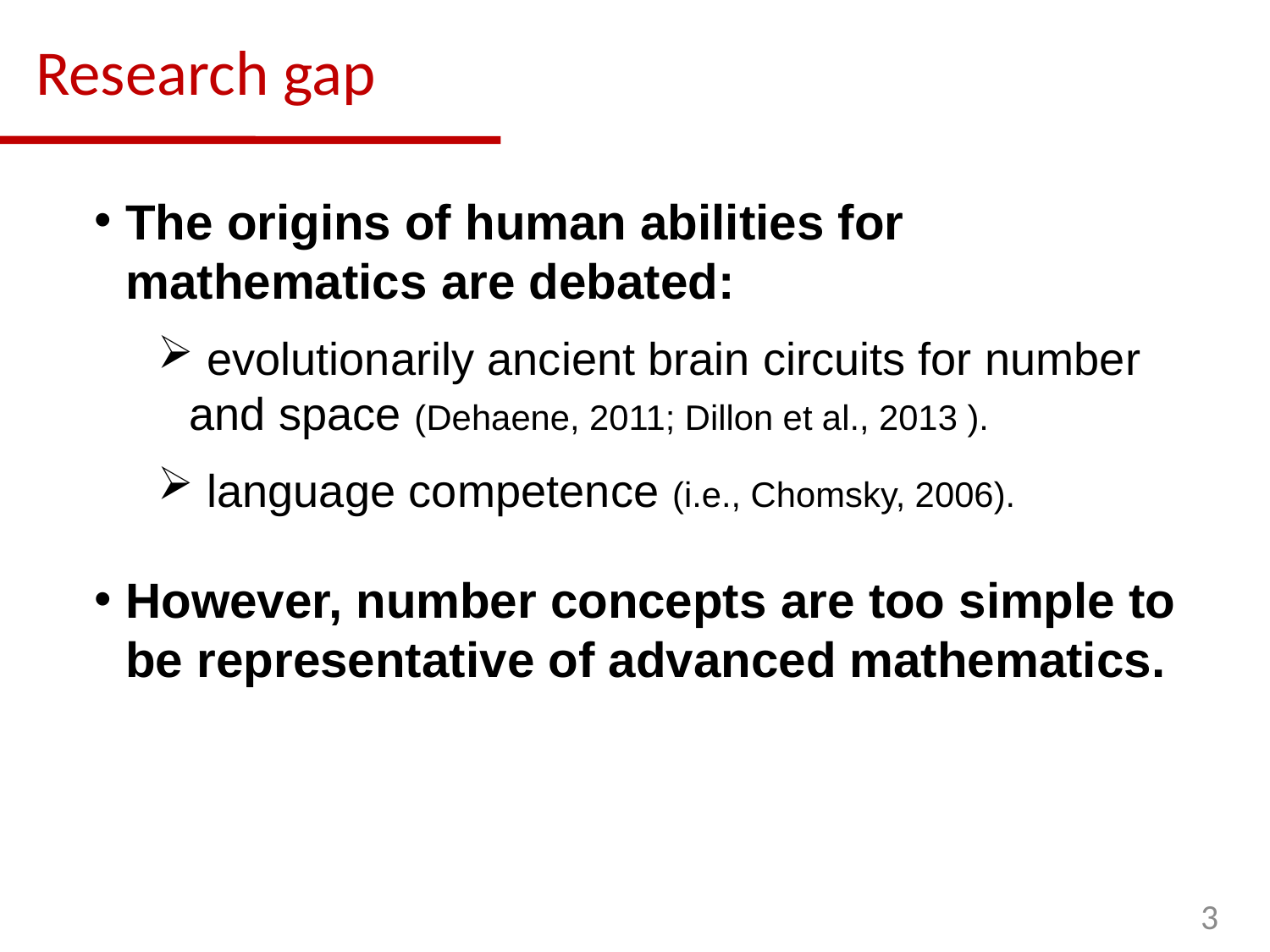

# Research gap
﻿The origins of human abilities for mathematics are debated:
 evolutionarily ancient brain circuits for number and space (﻿Dehaene, 2011; ﻿Dillon et al., 2013 ).
 language competence (i.e., ﻿Chomsky, 2006).
﻿However, number concepts are too simple to be representative of advanced mathematics.
3